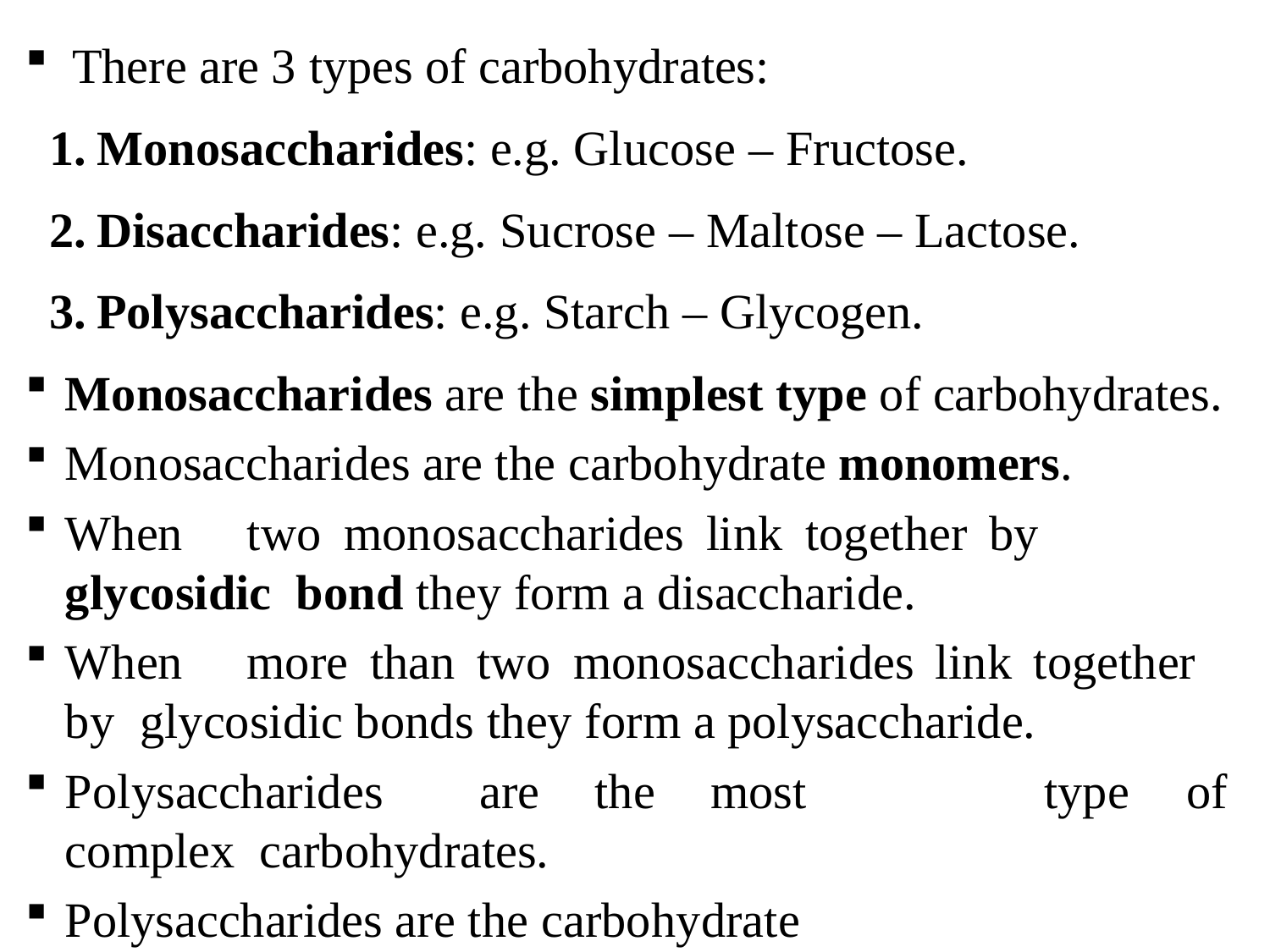

There are 3 types of carbohydrates:
Monosaccharides: e.g. Glucose – Fructose.
Disaccharides: e.g. Sucrose – Maltose – Lactose.
Polysaccharides: e.g. Starch – Glycogen.
Monosaccharides are the simplest type of carbohydrates.
Monosaccharides are the carbohydrate monomers.
When	two	monosaccharides	link	together	by	glycosidic  bond they form a disaccharide.
When	more	than	two	monosaccharides	link	together	by  glycosidic bonds they form a polysaccharide.
Polysaccharides	are	the	most	complex  carbohydrates.
Polysaccharides are the carbohydrate polymers.
type	of